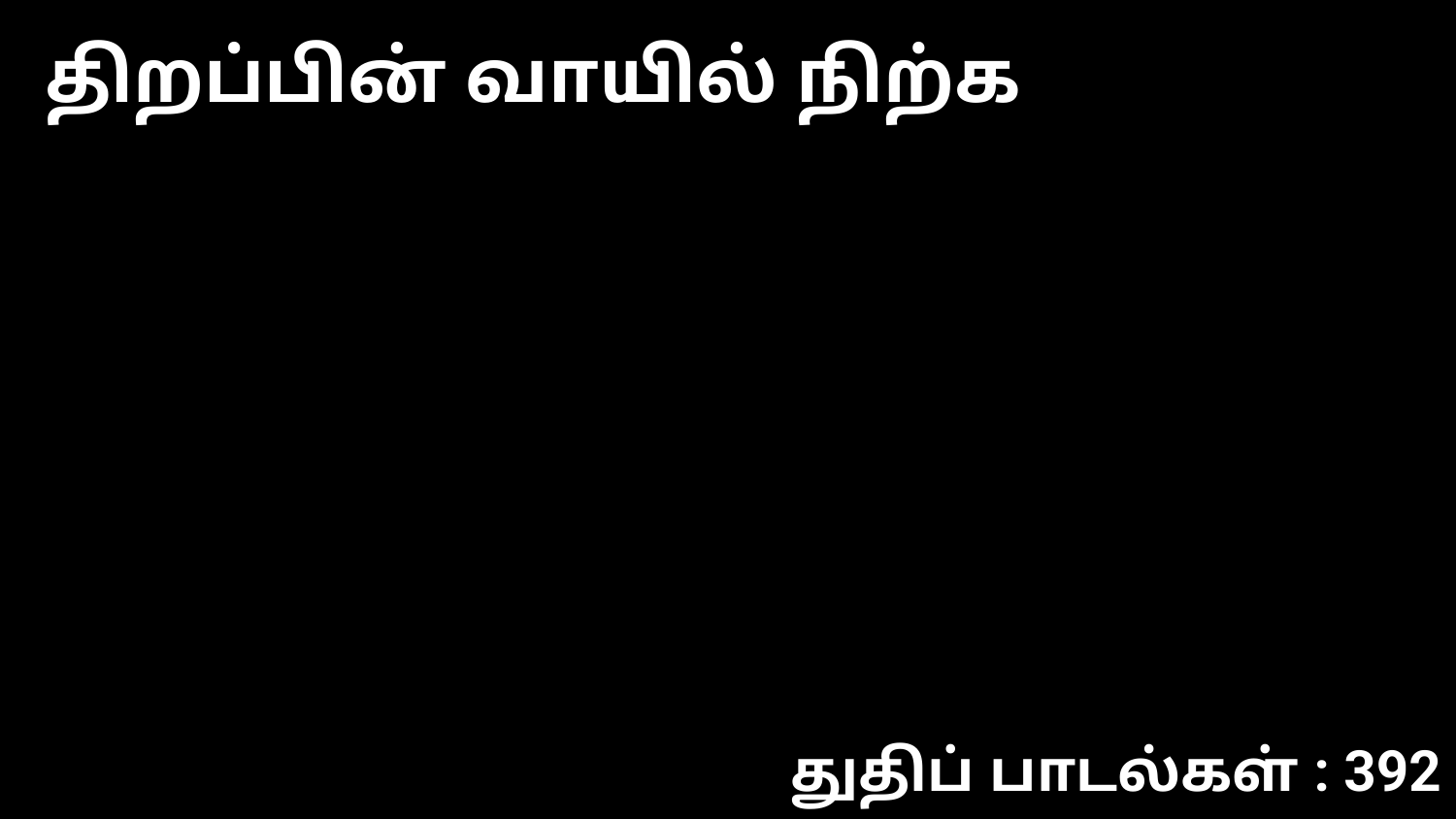

திறப்பின் வாயில் நிற்க
துதிப் பாடல்கள் : 392